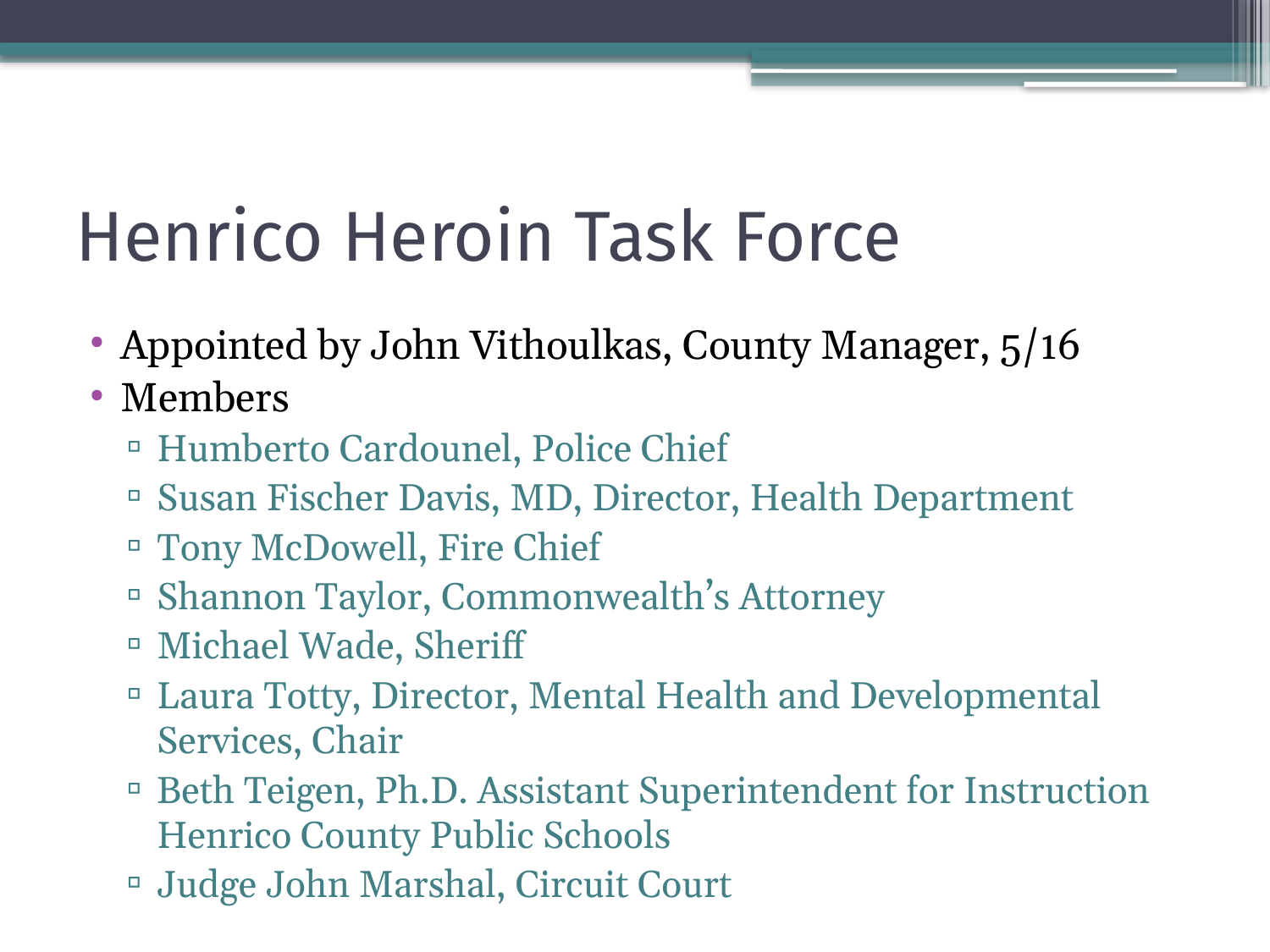

# Henrico Heroin Task Force
Appointed by John Vithoulkas, County Manager, 5/16
Members
Humberto Cardounel, Police Chief
Susan Fischer Davis, MD, Director, Health Department
Tony McDowell, Fire Chief
Shannon Taylor, Commonwealth’s Attorney
Michael Wade, Sheriff
Laura Totty, Director, Mental Health and Developmental Services, Chair
Beth Teigen, Ph.D. Assistant Superintendent for Instruction Henrico County Public Schools
Judge John Marshal, Circuit Court